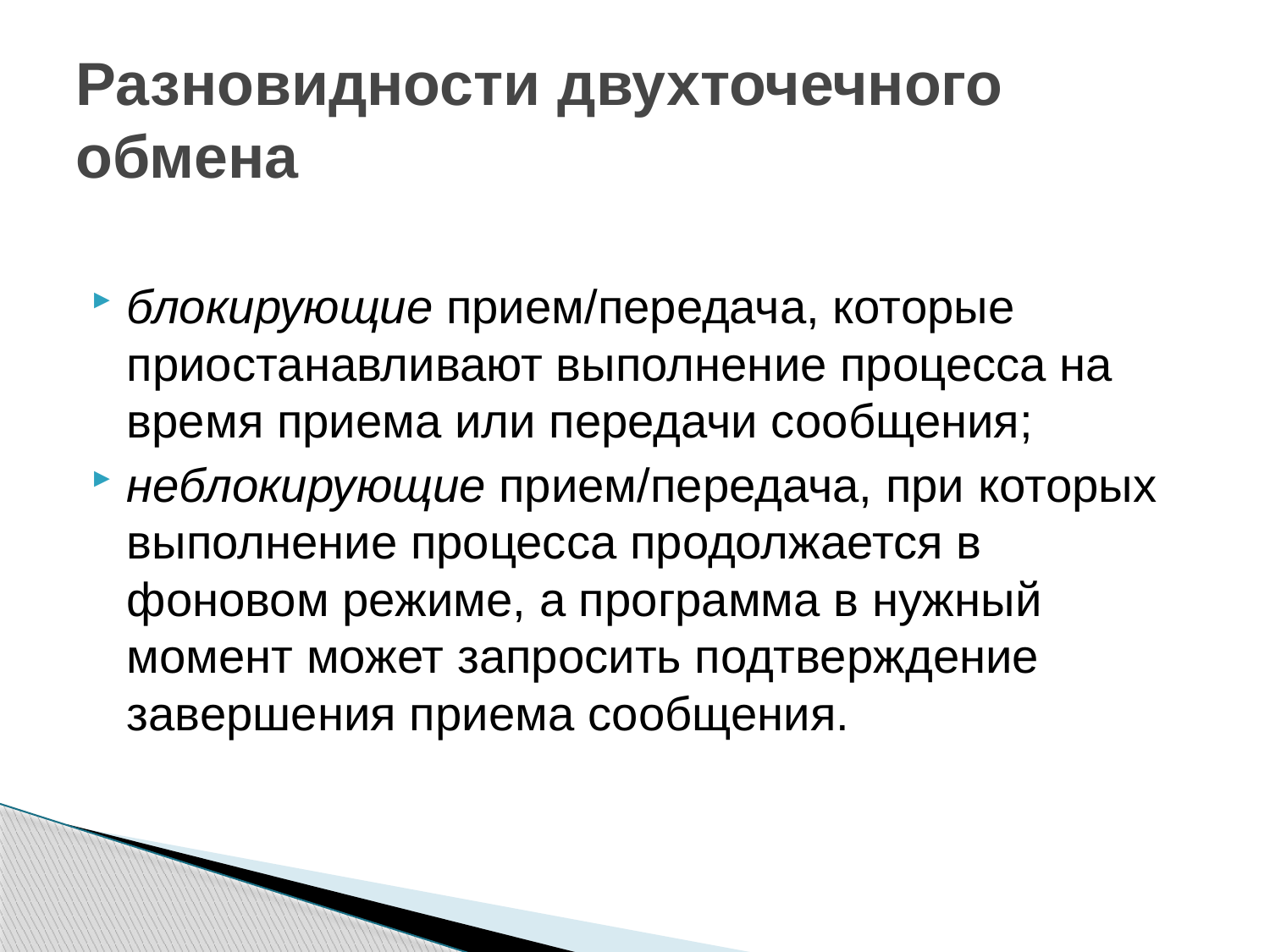

# Разновидности двухточечного обмена

блокирующие прием/передача, которые приостанавливают выполнение процесса на время приема или передачи сообщения;
неблокирующие прием/передача, при которых выполнение процесса продолжается в фоновом режиме, а программа в нужный момент может запросить подтверждение завершения приема сообщения.